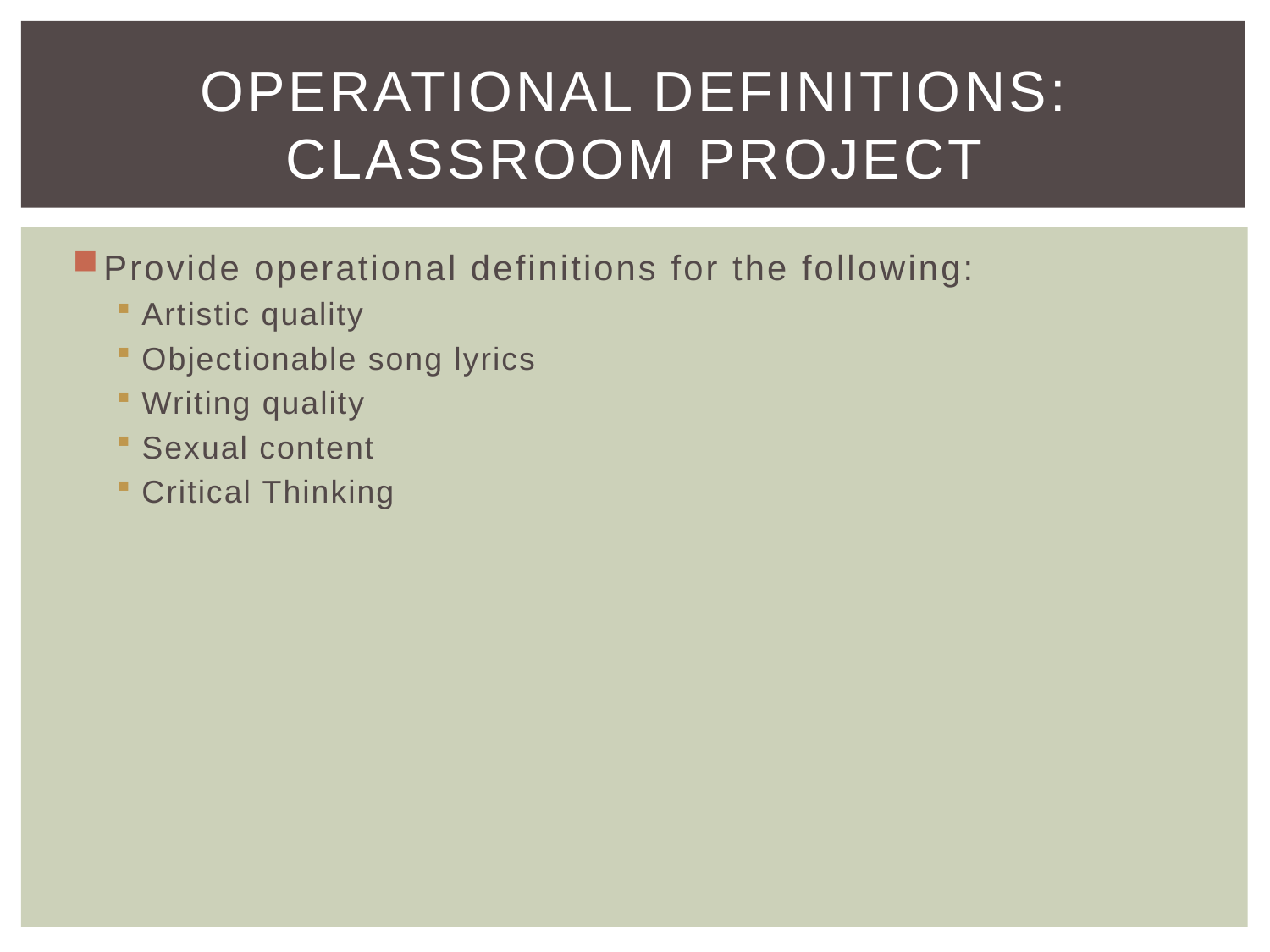

# Operational definitions: classroom project
Provide operational definitions for the following:
Artistic quality
Objectionable song lyrics
Writing quality
Sexual content
Critical Thinking